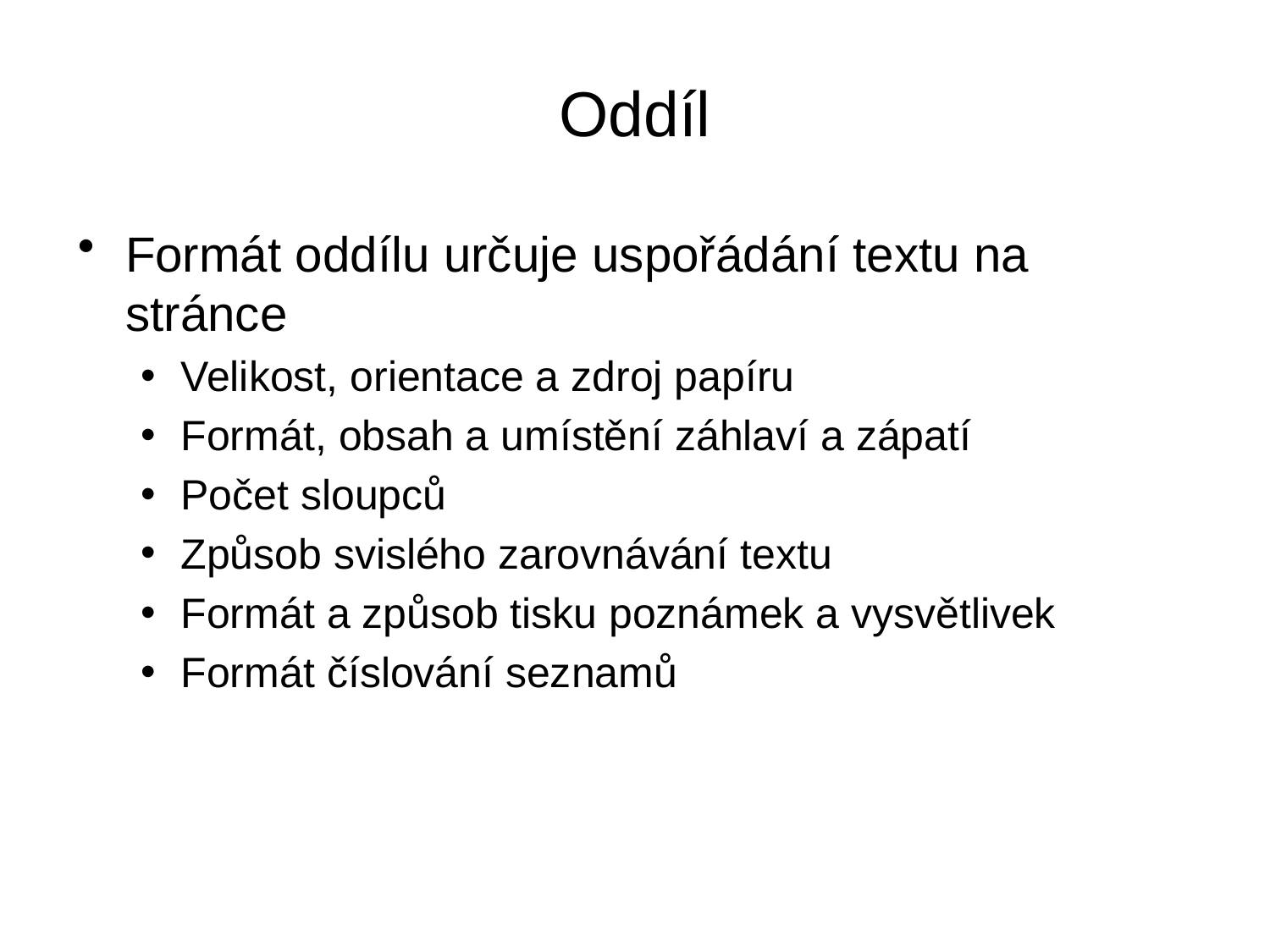

# Oddíl
Formát oddílu určuje uspořádání textu na stránce
Velikost, orientace a zdroj papíru
Formát, obsah a umístění záhlaví a zápatí
Počet sloupců
Způsob svislého zarovnávání textu
Formát a způsob tisku poznámek a vysvětlivek
Formát číslování seznamů
21